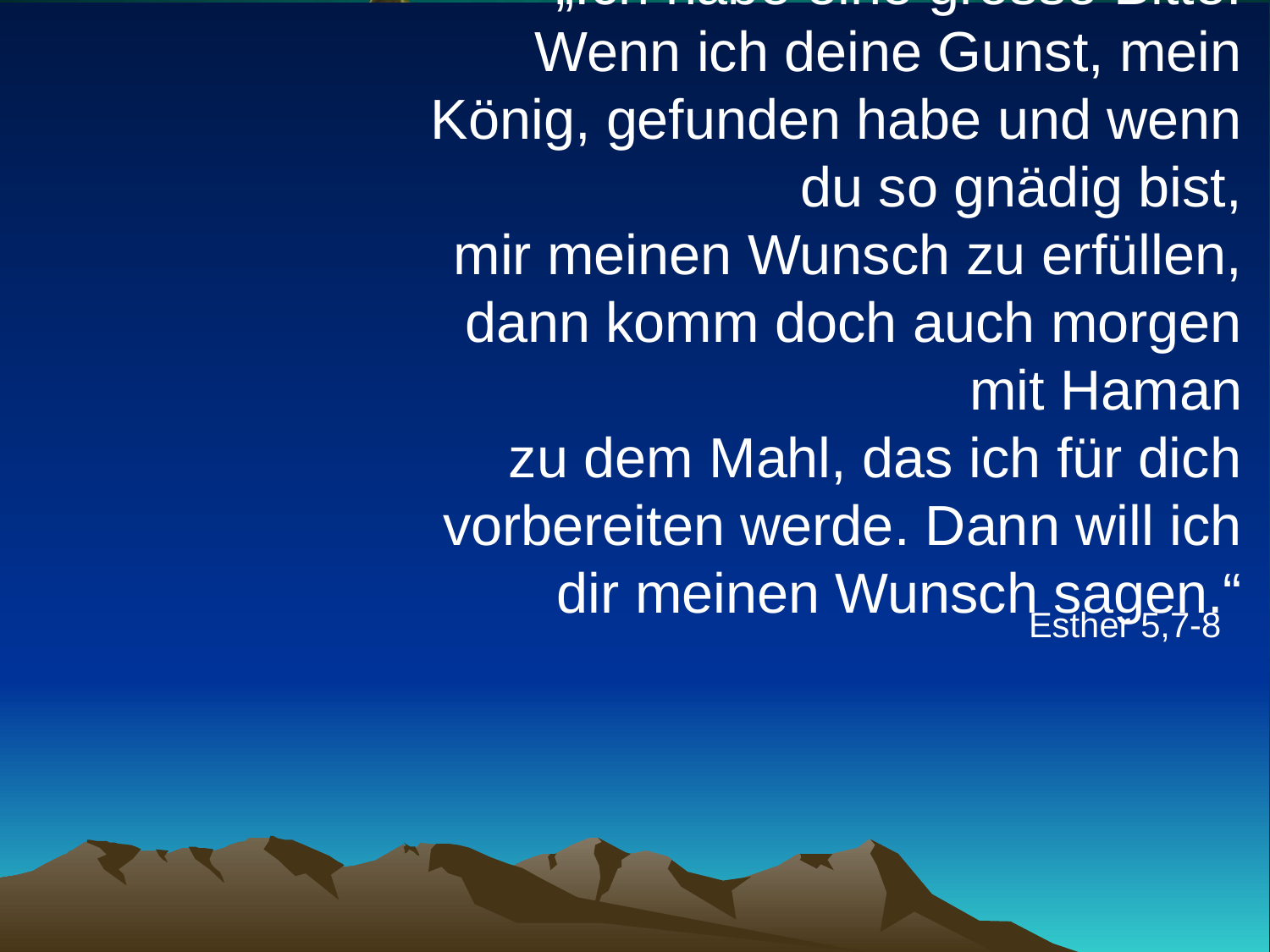

# „Ich habe eine grosse Bitte: Wenn ich deine Gunst, mein König, gefunden habe und wenn du so gnädig bist, mir meinen Wunsch zu erfüllen, dann komm doch auch morgen mit Haman zu dem Mahl, das ich für dich vorbereiten werde. Dann will ich dir meinen Wunsch sagen.“
Esther 5,7-8